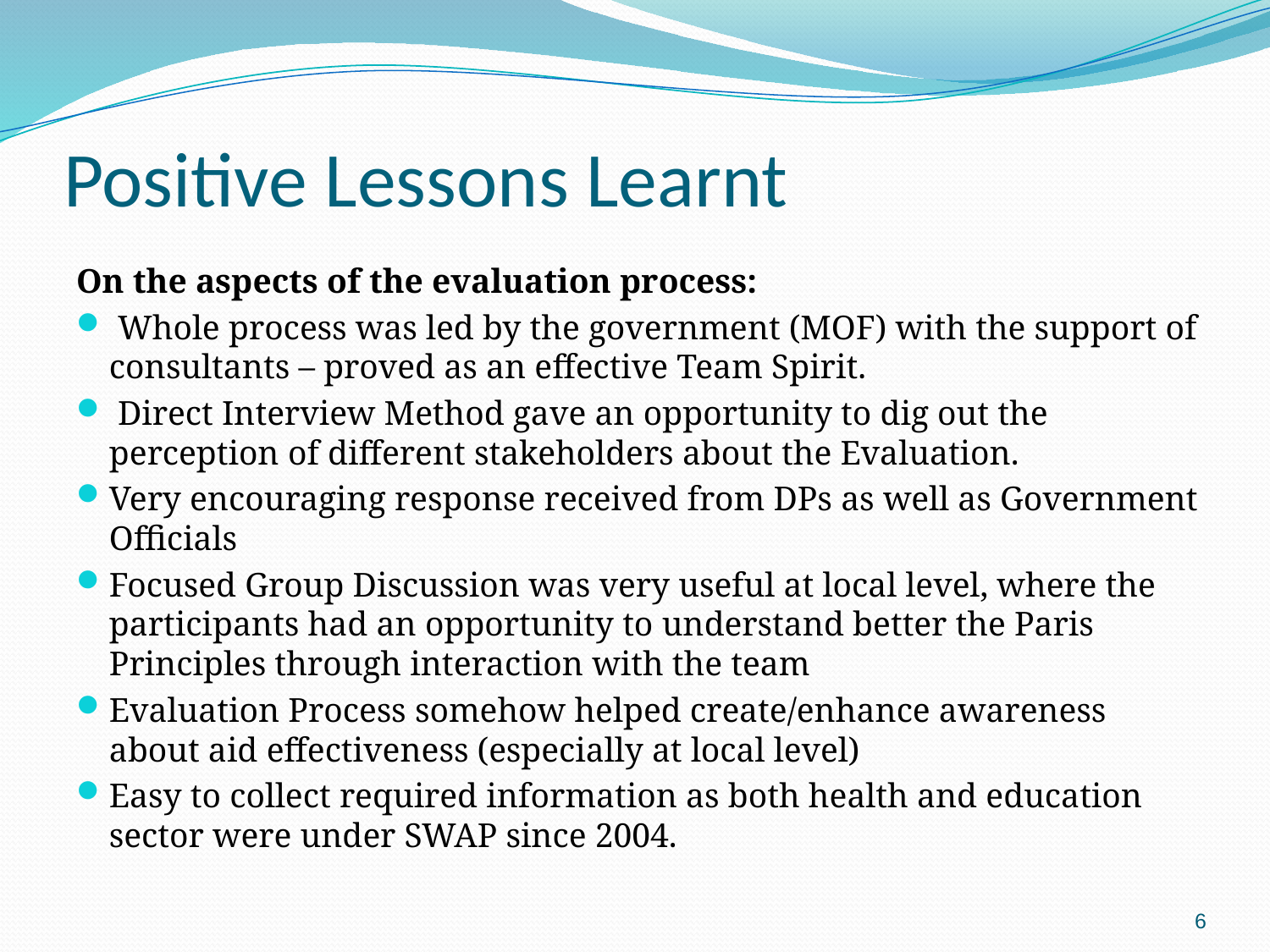

# Positive Lessons Learnt
On the aspects of the evaluation process:
 Whole process was led by the government (MOF) with the support of consultants – proved as an effective Team Spirit.
 Direct Interview Method gave an opportunity to dig out the perception of different stakeholders about the Evaluation.
Very encouraging response received from DPs as well as Government Officials
Focused Group Discussion was very useful at local level, where the participants had an opportunity to understand better the Paris Principles through interaction with the team
Evaluation Process somehow helped create/enhance awareness about aid effectiveness (especially at local level)
Easy to collect required information as both health and education sector were under SWAP since 2004.

6